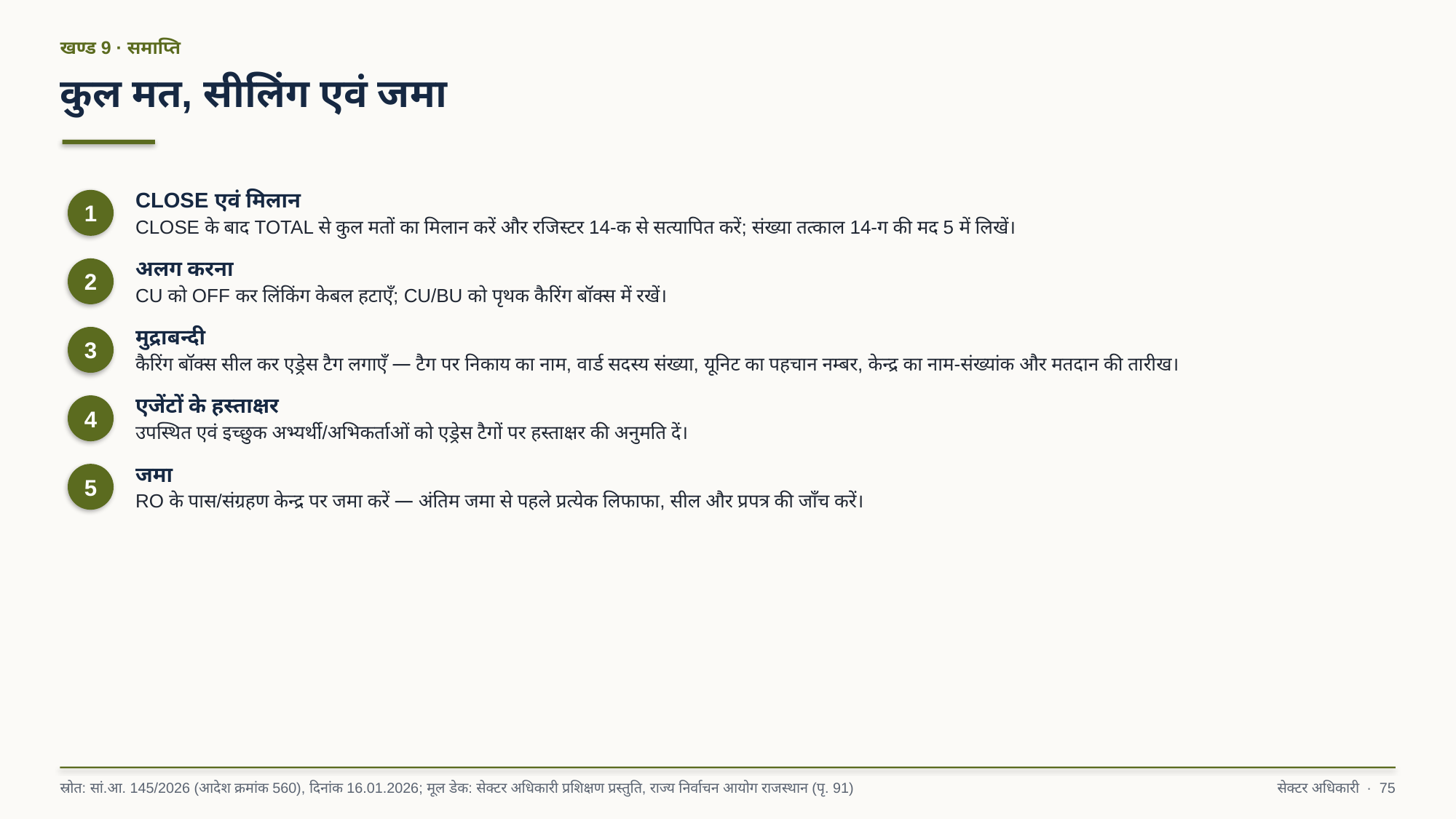

खण्ड 9 · समाप्ति
कुल मत, सीलिंग एवं जमा

CLOSE एवं मिलान
CLOSE के बाद TOTAL से कुल मतों का मिलान करें और रजिस्टर 14-क से सत्यापित करें; संख्या तत्काल 14-ग की मद 5 में लिखें।
1
अलग करना
CU को OFF कर लिंकिंग केबल हटाएँ; CU/BU को पृथक कैरिंग बॉक्स में रखें।
2
मुद्राबन्दी
कैरिंग बॉक्स सील कर एड्रेस टैग लगाएँ — टैग पर निकाय का नाम, वार्ड सदस्य संख्या, यूनिट का पहचान नम्बर, केन्द्र का नाम-संख्यांक और मतदान की तारीख।
3
एजेंटों के हस्ताक्षर
उपस्थित एवं इच्छुक अभ्यर्थी/अभिकर्ताओं को एड्रेस टैगों पर हस्ताक्षर की अनुमति दें।
4
जमा
RO के पास/संग्रहण केन्द्र पर जमा करें — अंतिम जमा से पहले प्रत्येक लिफाफा, सील और प्रपत्र की जाँच करें।
5

स्रोत: सां.आ. 145/2026 (आदेश क्रमांक 560), दिनांक 16.01.2026; मूल डेक: सेक्टर अधिकारी प्रशिक्षण प्रस्तुति, राज्य निर्वाचन आयोग राजस्थान (पृ. 91)
सेक्टर अधिकारी  ·  75